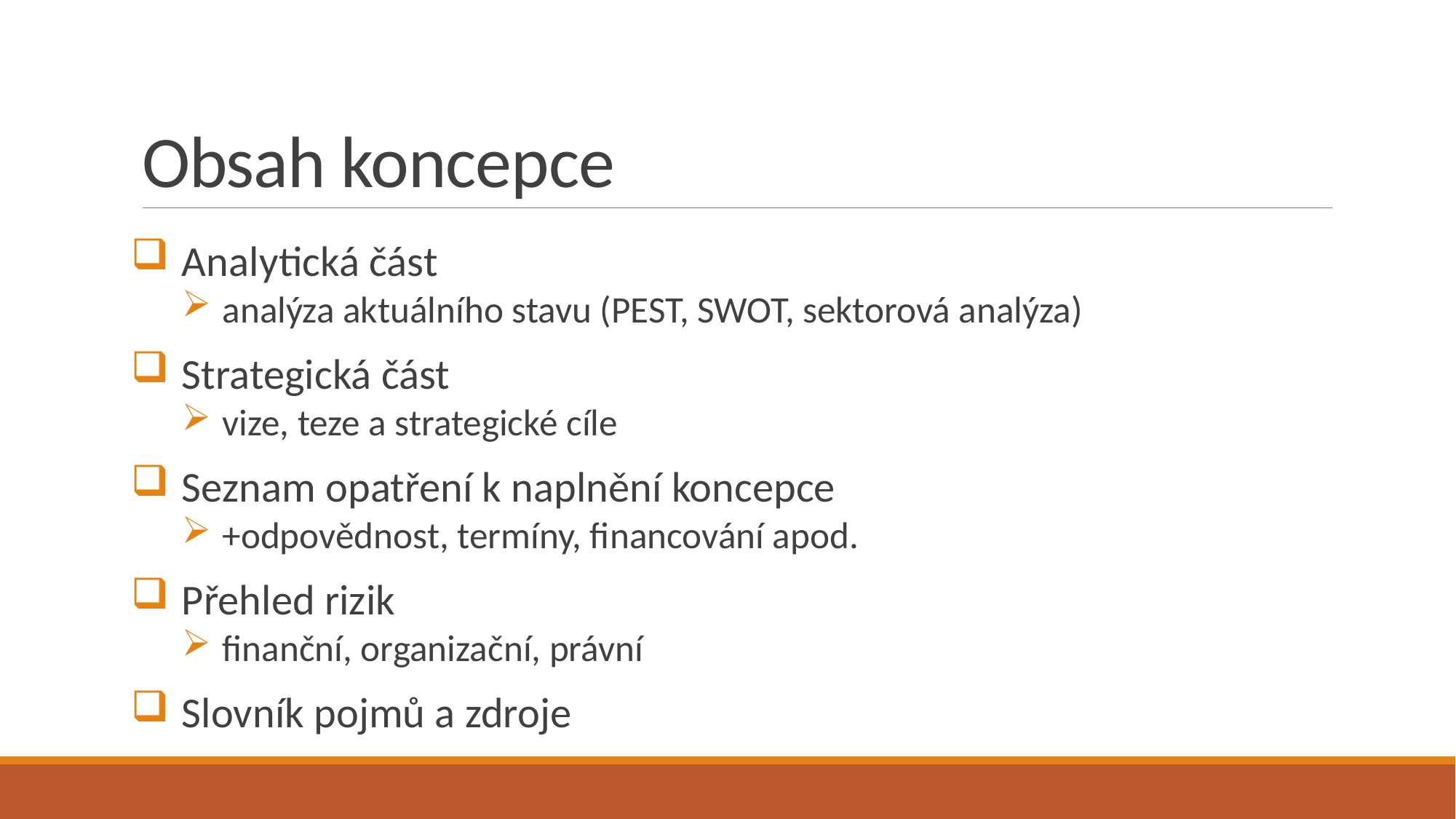

# Obsah koncepce
Analytická část
analýza aktuálního stavu (PEST, SWOT, sektorová analýza)
Strategická část
vize, teze a strategické cíle
Seznam opatření k naplnění koncepce
+odpovědnost, termíny, financování apod.
Přehled rizik
finanční, organizační, právní
Slovník pojmů a zdroje